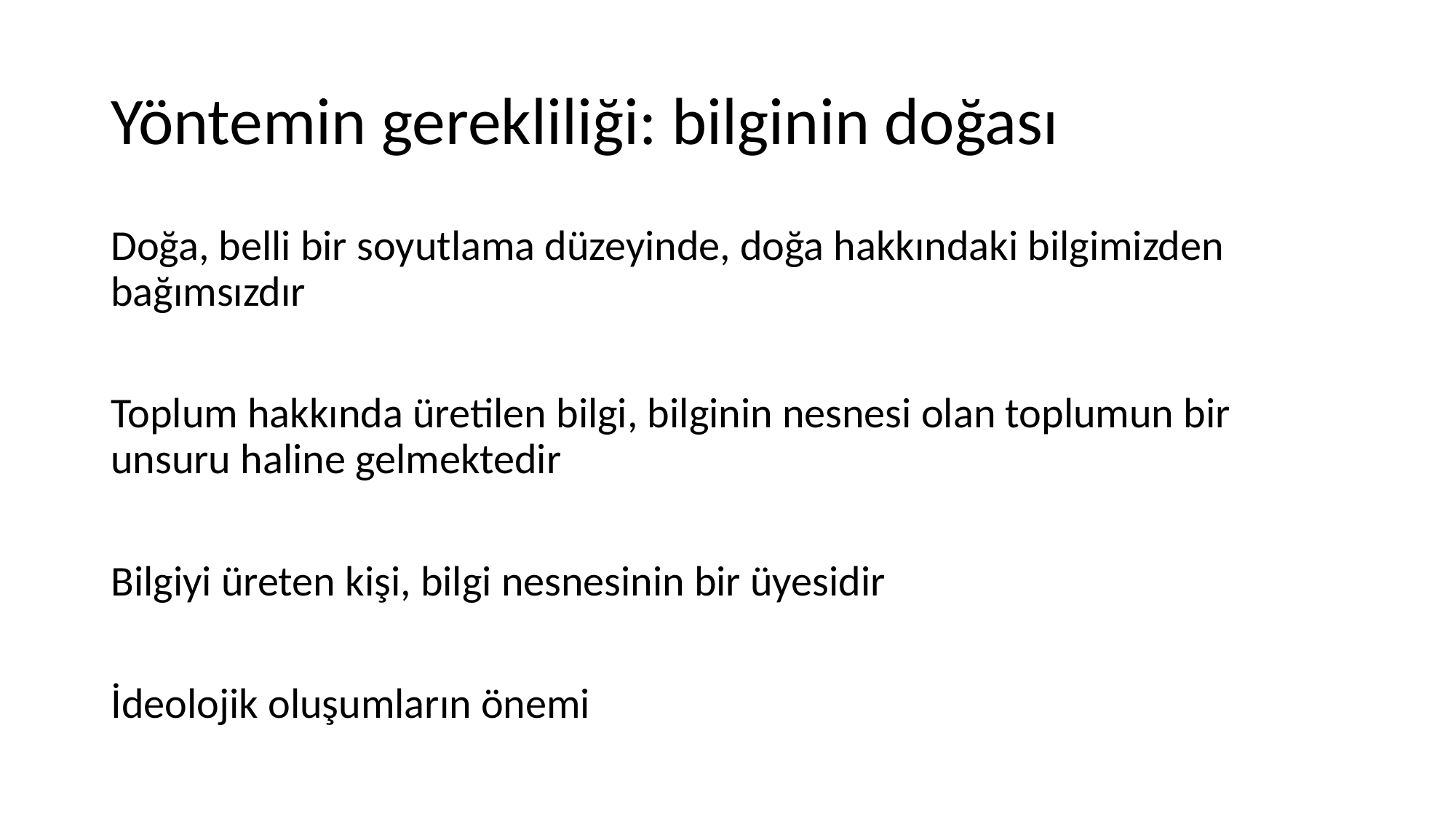

# Yöntemin gerekliliği: bilginin doğası
Doğa, belli bir soyutlama düzeyinde, doğa hakkındaki bilgimizden bağımsızdır

Toplum hakkında üretilen bilgi, bilginin nesnesi olan toplumun bir unsuru haline gelmektedir

Bilgiyi üreten kişi, bilgi nesnesinin bir üyesidir

İdeolojik oluşumların önemi